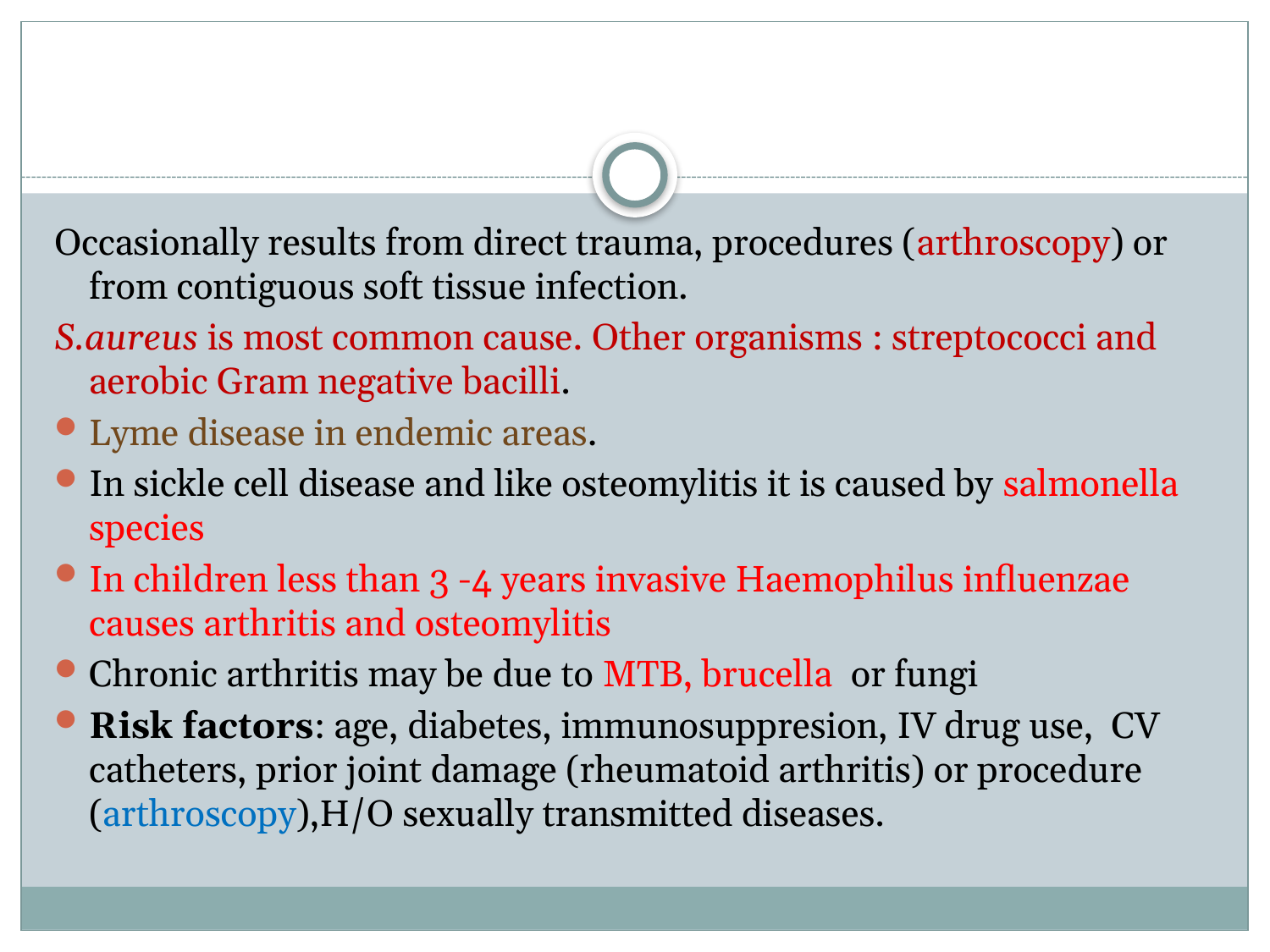

#
Occasionally results from direct trauma, procedures (arthroscopy) or from contiguous soft tissue infection.
S.aureus is most common cause. Other organisms : streptococci and aerobic Gram negative bacilli.
Lyme disease in endemic areas.
In sickle cell disease and like osteomylitis it is caused by salmonella species
In children less than 3 -4 years invasive Haemophilus influenzae causes arthritis and osteomylitis
Chronic arthritis may be due to MTB, brucella  or fungi
Risk factors: age, diabetes, immunosuppresion, IV drug use,  CV catheters, prior joint damage (rheumatoid arthritis) or procedure (arthroscopy),H/O sexually transmitted diseases.